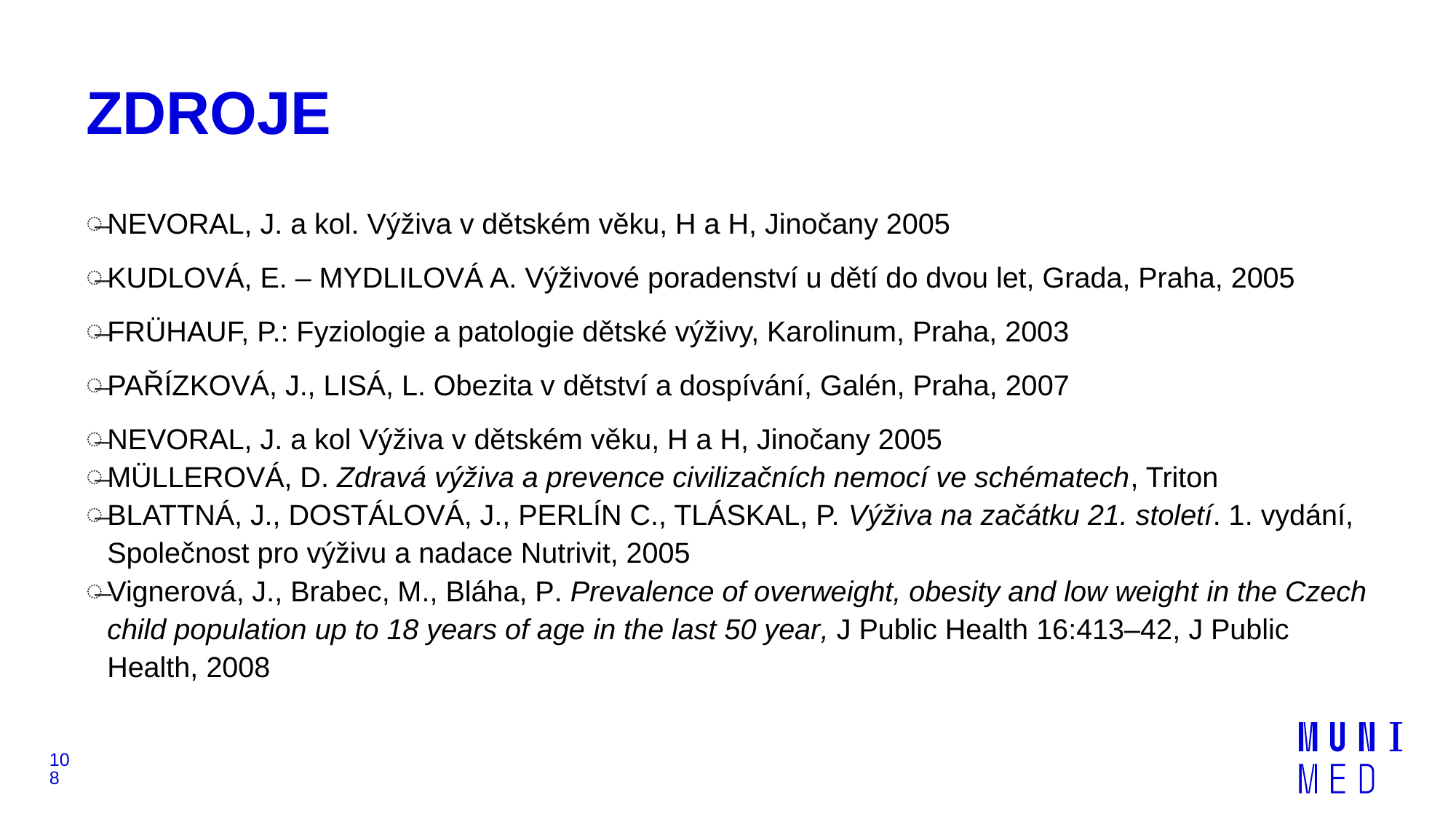

# ZDROJE
NEVORAL, J. a kol. Výživa v dětském věku, H a H, Jinočany 2005
KUDLOVÁ, E. – MYDLILOVÁ A. Výživové poradenství u dětí do dvou let, Grada, Praha, 2005
FRÜHAUF, P.: Fyziologie a patologie dětské výživy, Karolinum, Praha, 2003
PAŘÍZKOVÁ, J., LISÁ, L. Obezita v dětství a dospívání, Galén, Praha, 2007
NEVORAL, J. a kol Výživa v dětském věku, H a H, Jinočany 2005
MÜLLEROVÁ, D. Zdravá výživa a prevence civilizačních nemocí ve schématech, Triton
BLATTNÁ, J., DOSTÁLOVÁ, J., PERLÍN C., TLÁSKAL, P. Výživa na začátku 21. století. 1. vydání, Společnost pro výživu a nadace Nutrivit, 2005
Vignerová, J., Brabec, M., Bláha, P. Prevalence of overweight, obesity and low weight in the Czech child population up to 18 years of age in the last 50 year, J Public Health 16:413–42, J Public Health, 2008

108